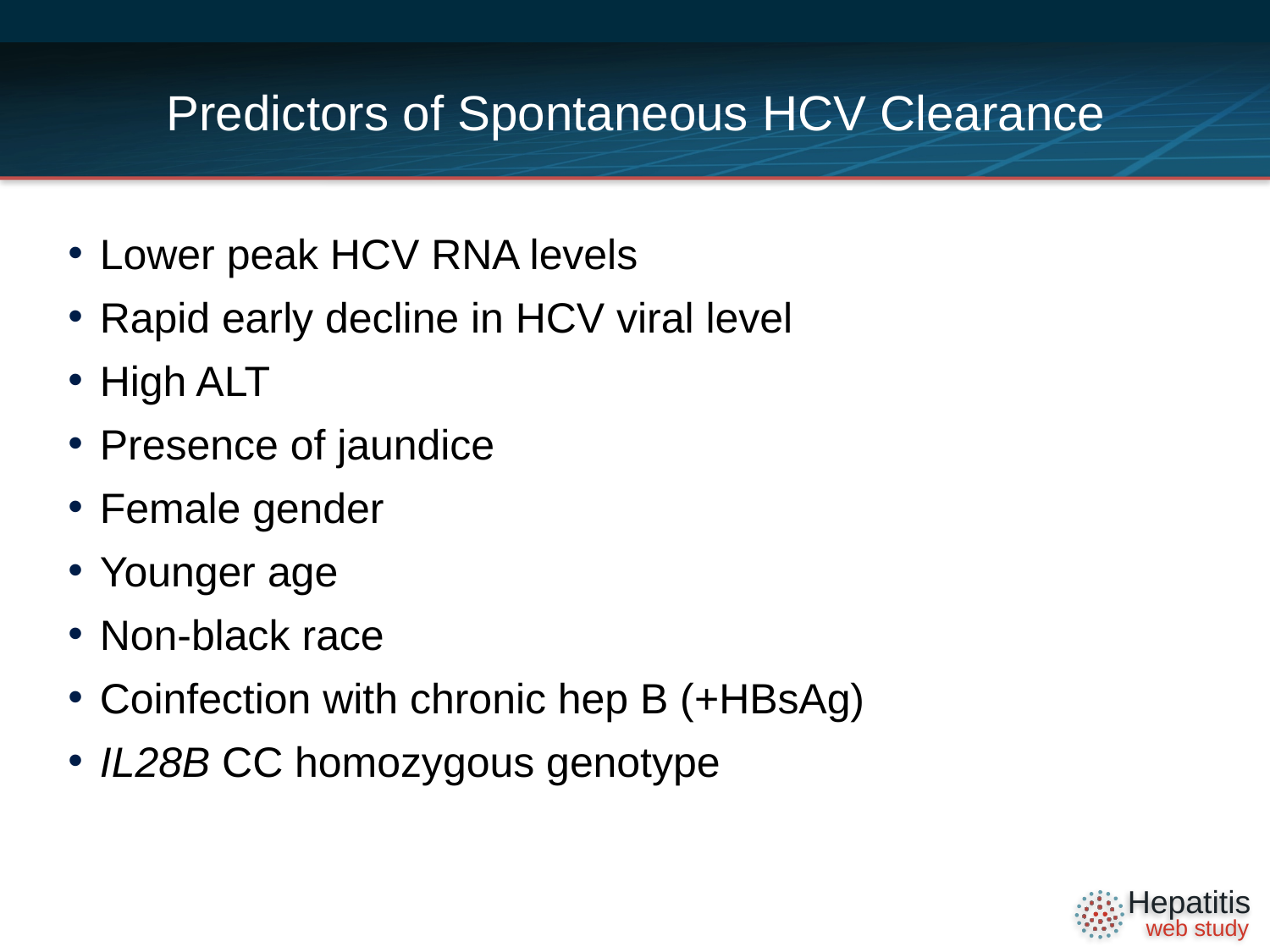

# Predictors of Spontaneous HCV Clearance
Lower peak HCV RNA levels
Rapid early decline in HCV viral level
High ALT
Presence of jaundice
Female gender
Younger age
Non-black race
Coinfection with chronic hep B (+HBsAg)
IL28B CC homozygous genotype